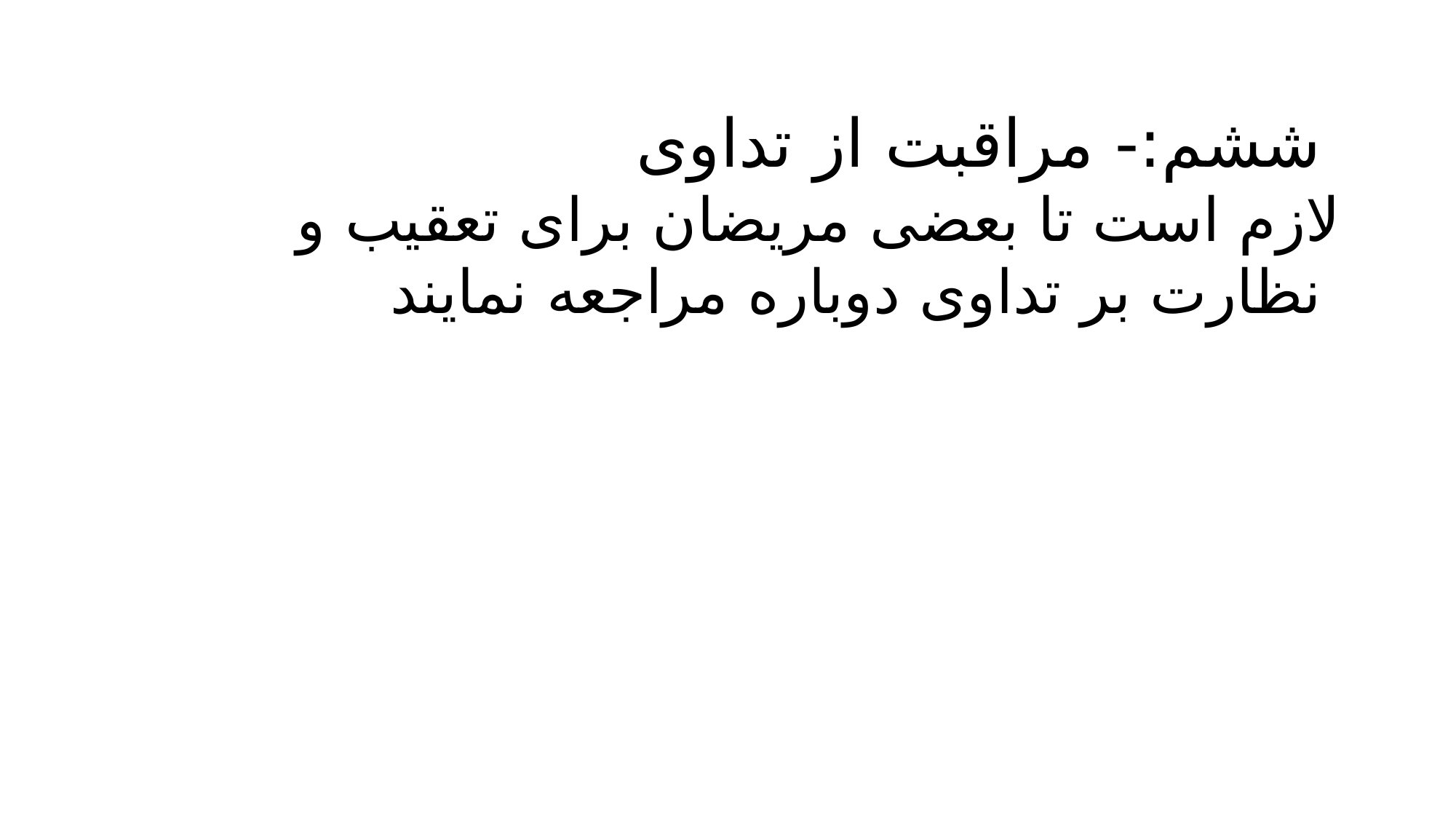

ششم:- مراقبت از تداوى
لازم است تا بعضی مریضان برای تعقیب و نظارت بر تداوی دوباره مراجعه نمایند